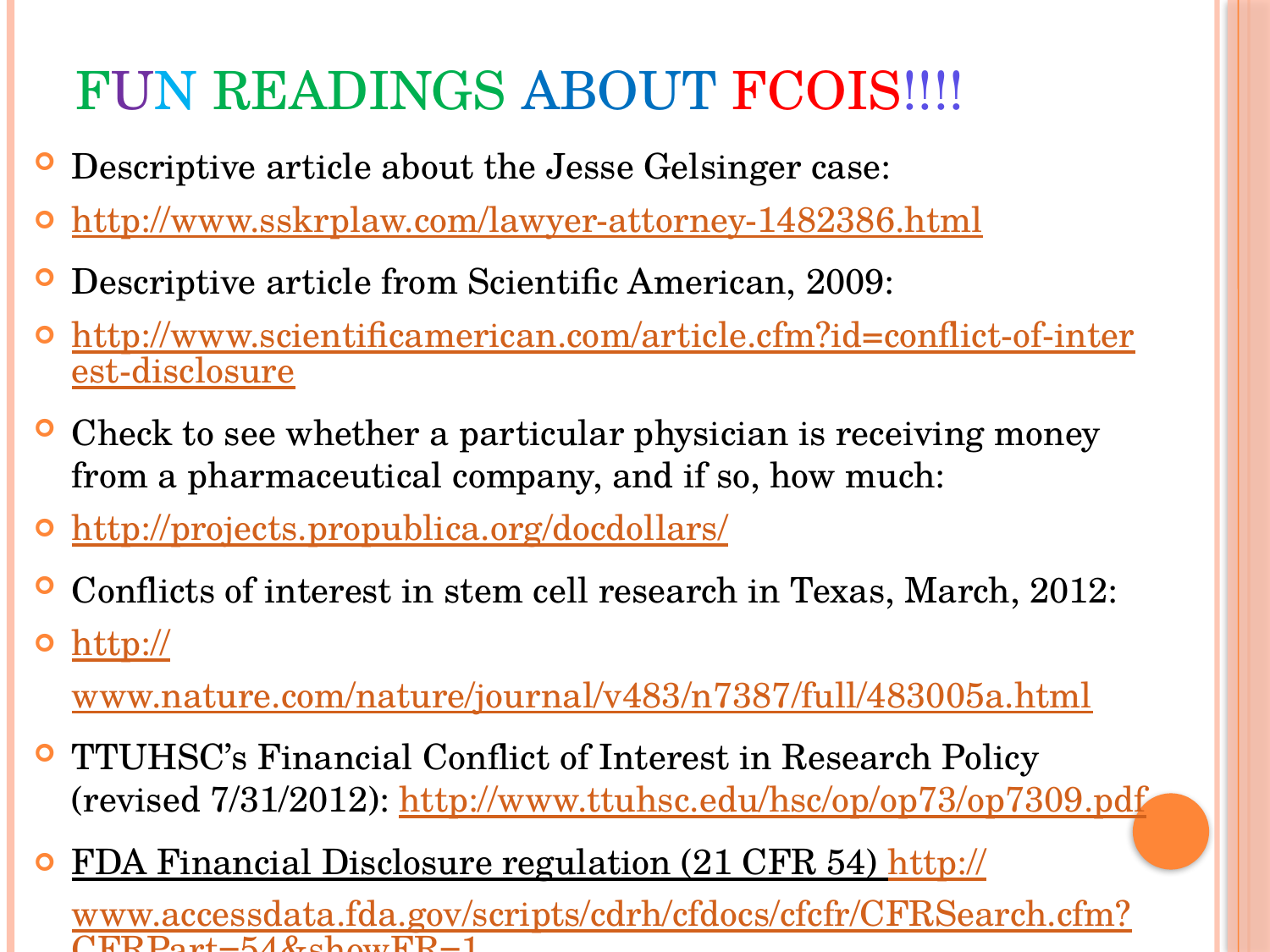

# FUN readings about FCOIs!!!!
Descriptive article about the Jesse Gelsinger case:
http://www.sskrplaw.com/lawyer-attorney-1482386.html
Descriptive article from Scientific American, 2009:
http://www.scientificamerican.com/article.cfm?id=conflict-of-interest-disclosure
Check to see whether a particular physician is receiving money from a pharmaceutical company, and if so, how much:
http://projects.propublica.org/docdollars/
Conflicts of interest in stem cell research in Texas, March, 2012:
http://www.nature.com/nature/journal/v483/n7387/full/483005a.html
TTUHSC’s Financial Conflict of Interest in Research Policy (revised 7/31/2012): http://www.ttuhsc.edu/hsc/op/op73/op7309.pdf
FDA Financial Disclosure regulation (21 CFR 54) http://www.accessdata.fda.gov/scripts/cdrh/cfdocs/cfcfr/CFRSearch.cfm?CFRPart=54&showFR=1